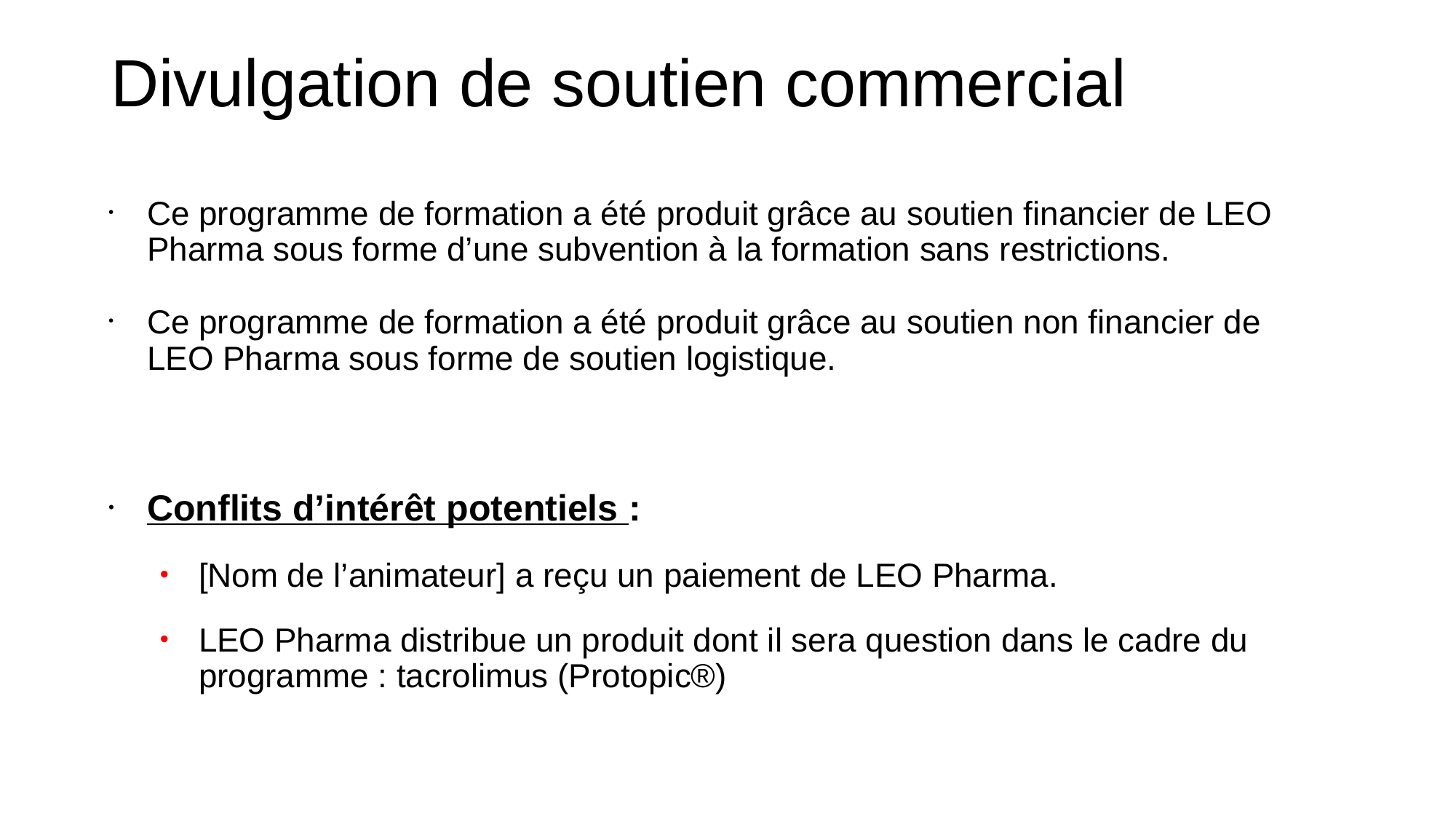

Divulgation de soutien commercial
Ce programme de formation a été produit grâce au soutien financier de LEO Pharma sous forme d’une subvention à la formation sans restrictions.
Ce programme de formation a été produit grâce au soutien non financier de LEO Pharma sous forme de soutien logistique.

Conflits d’intérêt potentiels :
[Nom de l’animateur] a reçu un paiement de LEO Pharma.
LEO Pharma distribue un produit dont il sera question dans le cadre du programme : tacrolimus (Protopic®)